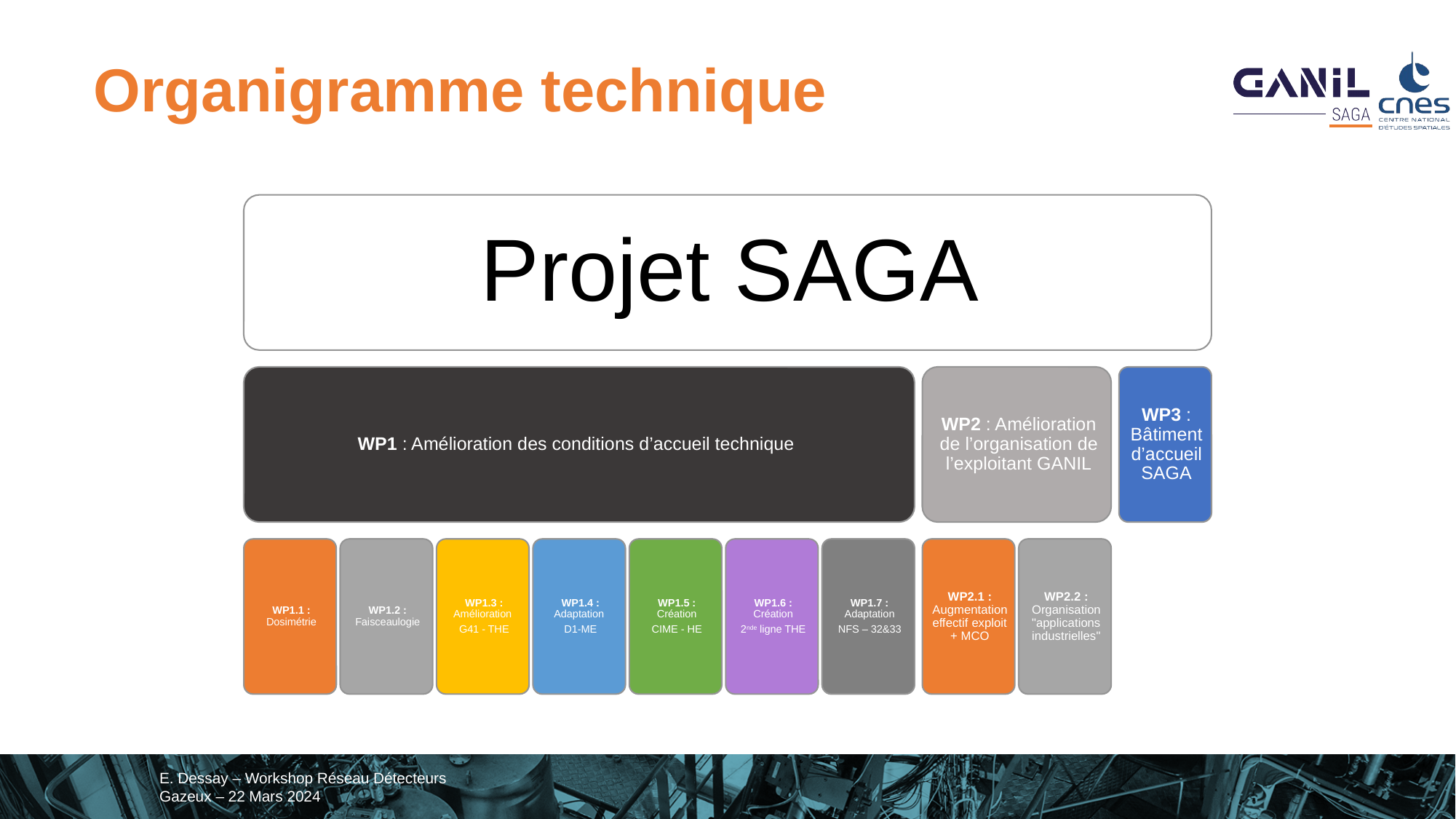

# Organigramme technique
Projet SAGA
WP1 : Amélioration des conditions d’accueil technique
WP1.1 : Dosimétrie
WP1.2 : Faisceaulogie
WP1.3 : Amélioration
G41 - THE
WP1.4 : Adaptation
D1-ME
WP1.5 : Création
CIME - HE
WP1.6 : Création
2nde ligne THE
WP1.7 : Adaptation
NFS – 32&33
WP2 : Amélioration de l’organisation de l’exploitant GANIL
WP2.1 : Augmentation effectif exploit + MCO
WP2.2 : Organisation "applications industrielles"
WP3 : Bâtiment d’accueil SAGA
E. Dessay – Workshop Réseau Détecteurs Gazeux – 22 Mars 2024